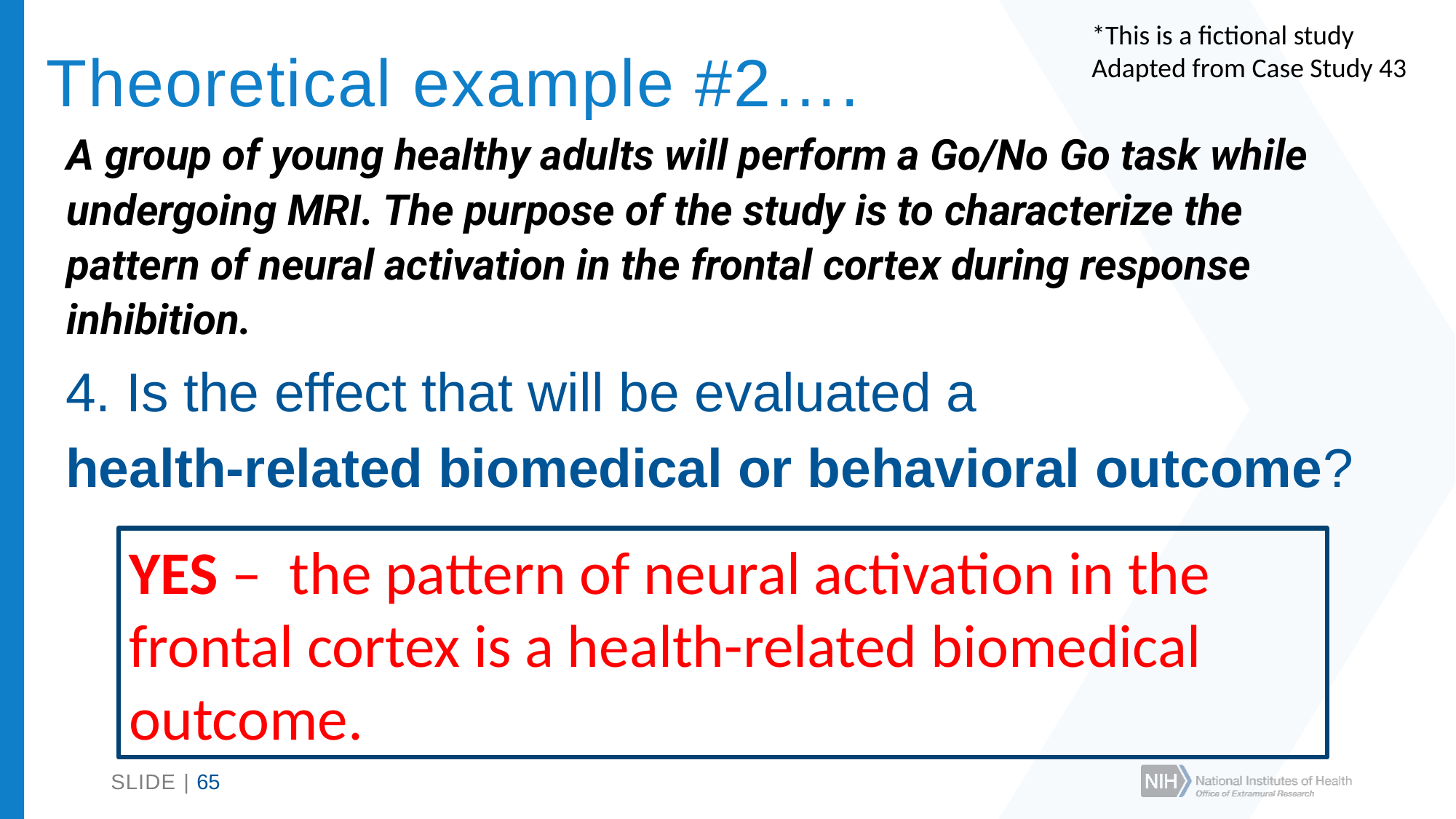

*This is a fictional study
Adapted from Case Study 43

# Theoretical example #2….
A group of young healthy adults will perform a Go/No Go task while undergoing MRI. The purpose of the study is to characterize the pattern of neural activation in the frontal cortex during response inhibition.
4. Is the effect that will be evaluated a
health-related biomedical or behavioral outcome?

YES –  the pattern of neural activation in the frontal cortex is a health-related biomedical outcome.
SLIDE | 65